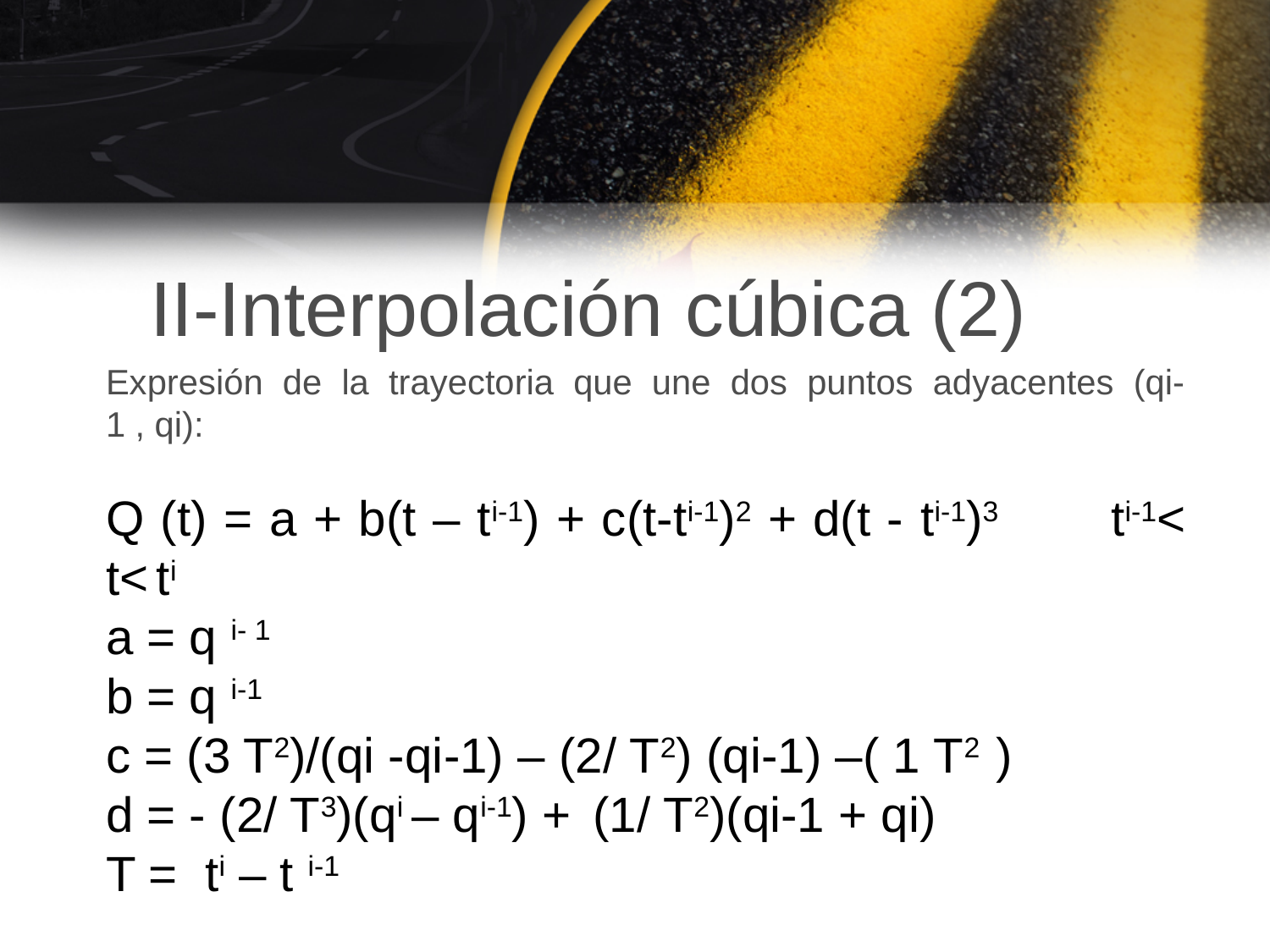

# II-Interpolación cúbica (2)
Expresión de la trayectoria que une dos puntos adyacentes (qi-1 , qi):

Q (t) = a + b(t – ti-1) + c(t-ti-1)2 +  d(t - ti-1)3              ti-1< t< ti
a = q i- 1
b = q i-1
c = (3 T2)/(qi -qi-1) – (2/ T2) (qi-1) –( 1 T2  )
d = - (2/ T3)(qi – qi-1) +  (1/ T2)(qi-1 + qi)
T =  ti – t i-1